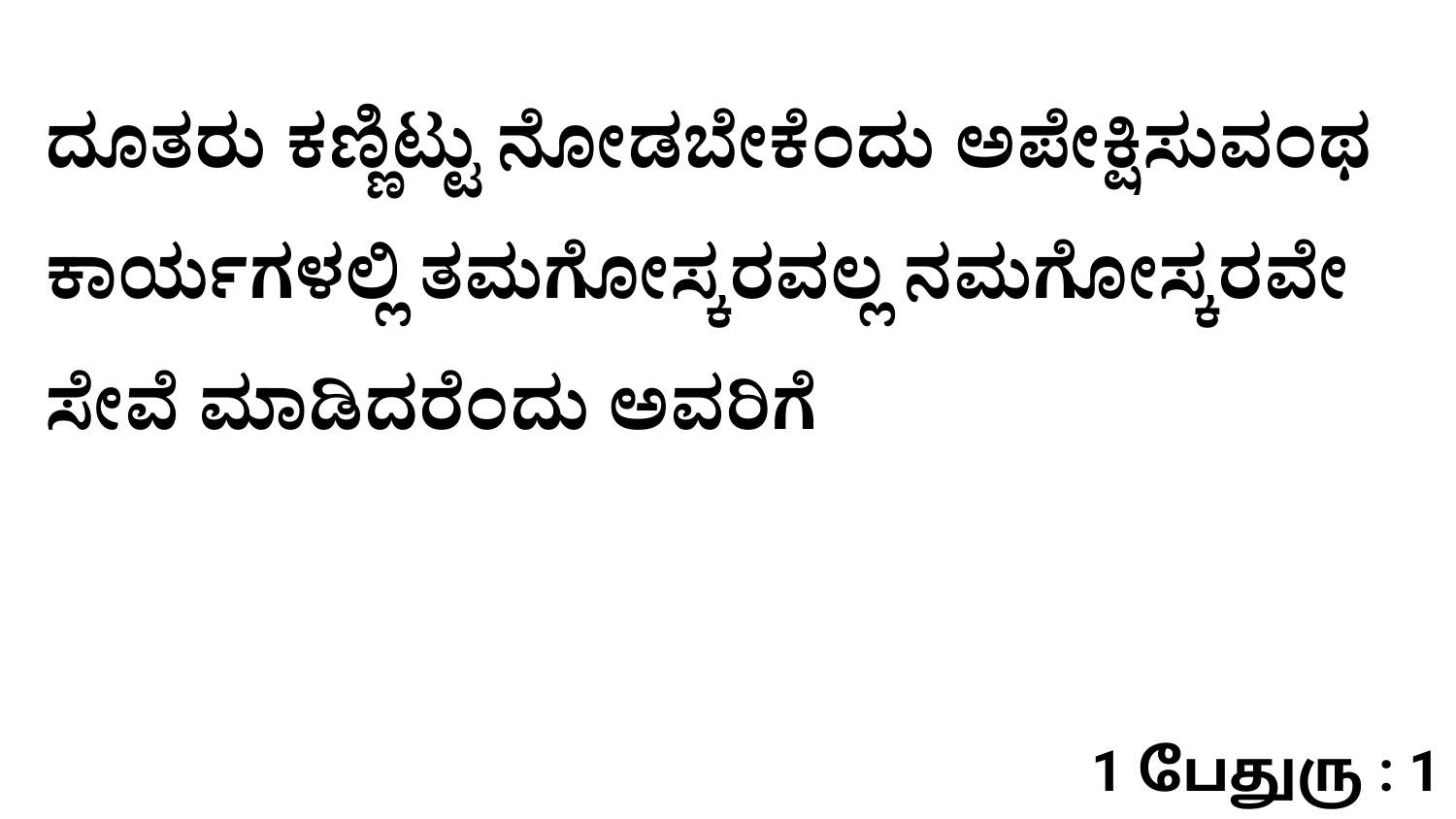

ದೂತರು ಕಣ್ಣಿಟ್ಟು ನೋಡಬೇಕೆಂದು ಅಪೇಕ್ಷಿಸುವಂಥ ಕಾರ್ಯಗಳಲ್ಲಿ ತಮಗೋಸ್ಕರವಲ್ಲ ನಮಗೋಸ್ಕರವೇ ಸೇವೆ ಮಾಡಿದರೆಂದು ಅವರಿಗೆ
1 பேதுரு : 1